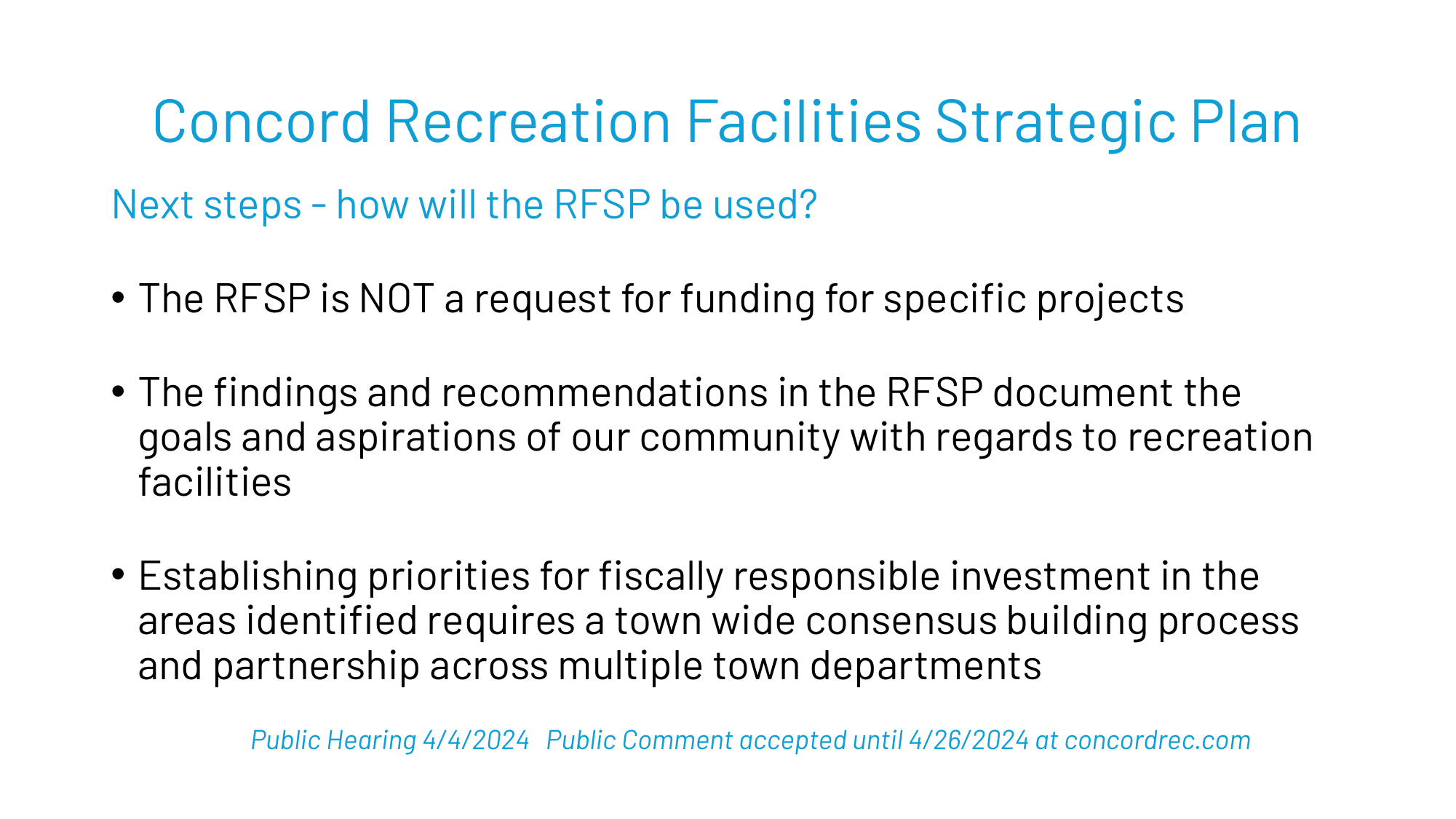

# Concord Recreation Facilities Strategic Plan
Next steps - how will the RFSP be used?

The RFSP is NOT a request for funding for specific projects

The findings and recommendations in the RFSP document the goals and aspirations of our community with regards to recreation facilities

Establishing priorities for fiscally responsible investment in the areas identified requires a town wide consensus building process and partnership across multiple town departments
Public Hearing 4/4/2024   Public Comment accepted until 4/26/2024 at concordrec.com